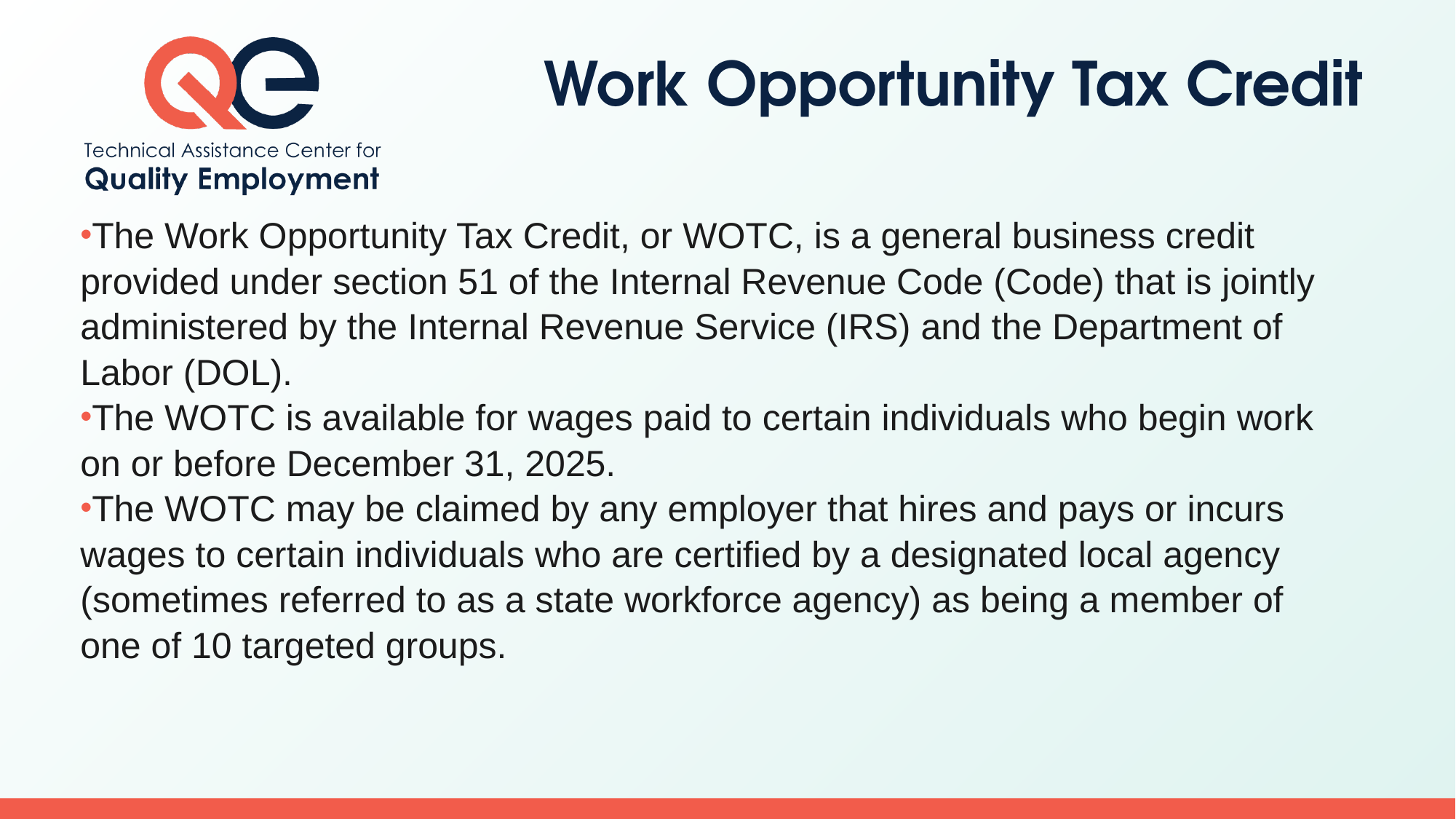

# Work Opportunity Tax Credit
The Work Opportunity Tax Credit, or WOTC, is a general business credit provided under section 51 of the Internal Revenue Code (Code) that is jointly administered by the Internal Revenue Service (IRS) and the Department of Labor (DOL).
The WOTC is available for wages paid to certain individuals who begin work on or before December 31, 2025.
The WOTC may be claimed by any employer that hires and pays or incurs wages to certain individuals who are certified by a designated local agency (sometimes referred to as a state workforce agency) as being a member of one of 10 targeted groups.